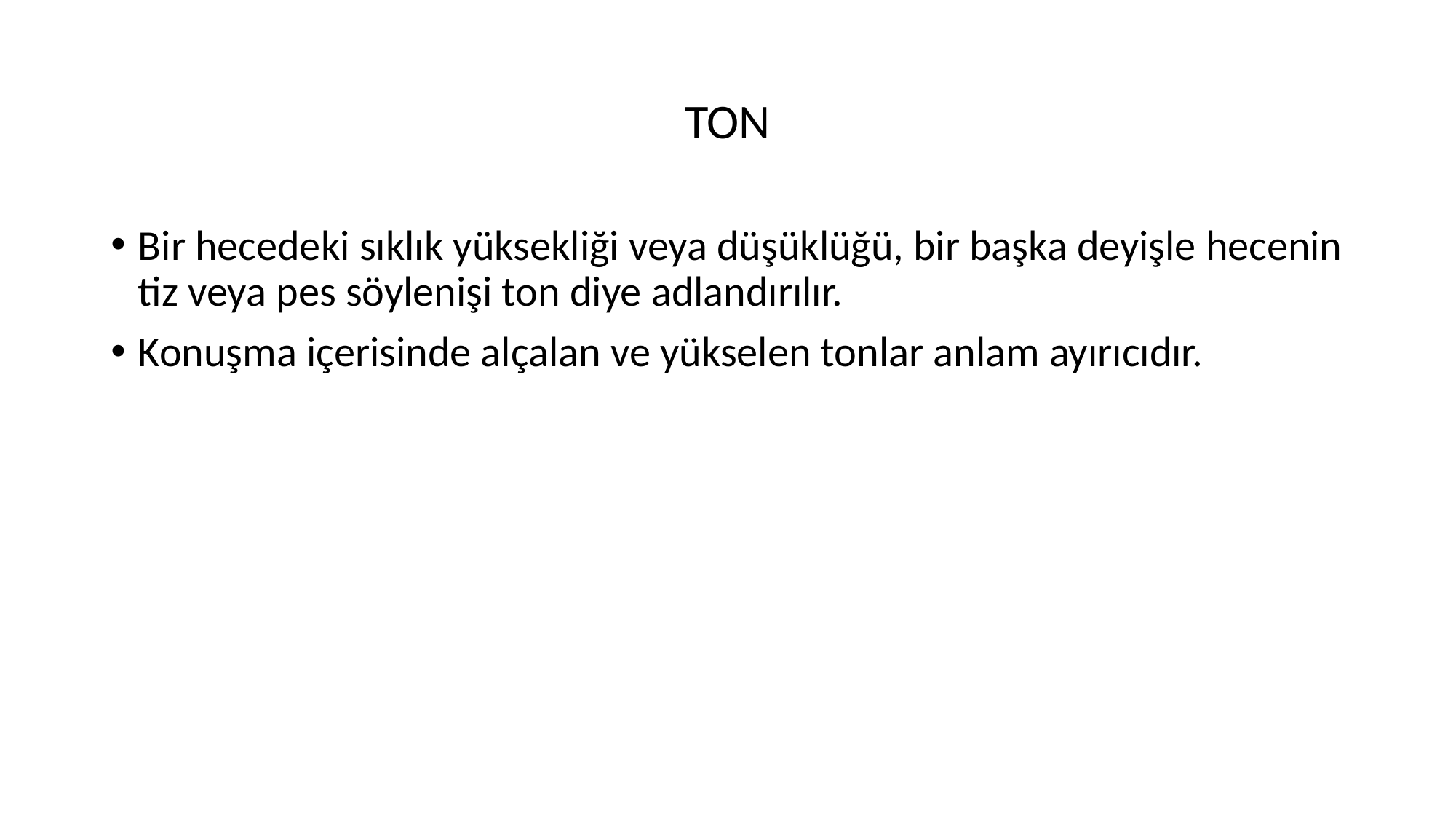

# TON
Bir hecedeki sıklık yüksekliği veya düşüklüğü, bir başka deyişle hecenin tiz veya pes söylenişi ton diye adlandırılır.
Konuşma içerisinde alçalan ve yükselen tonlar anlam ayırıcıdır.